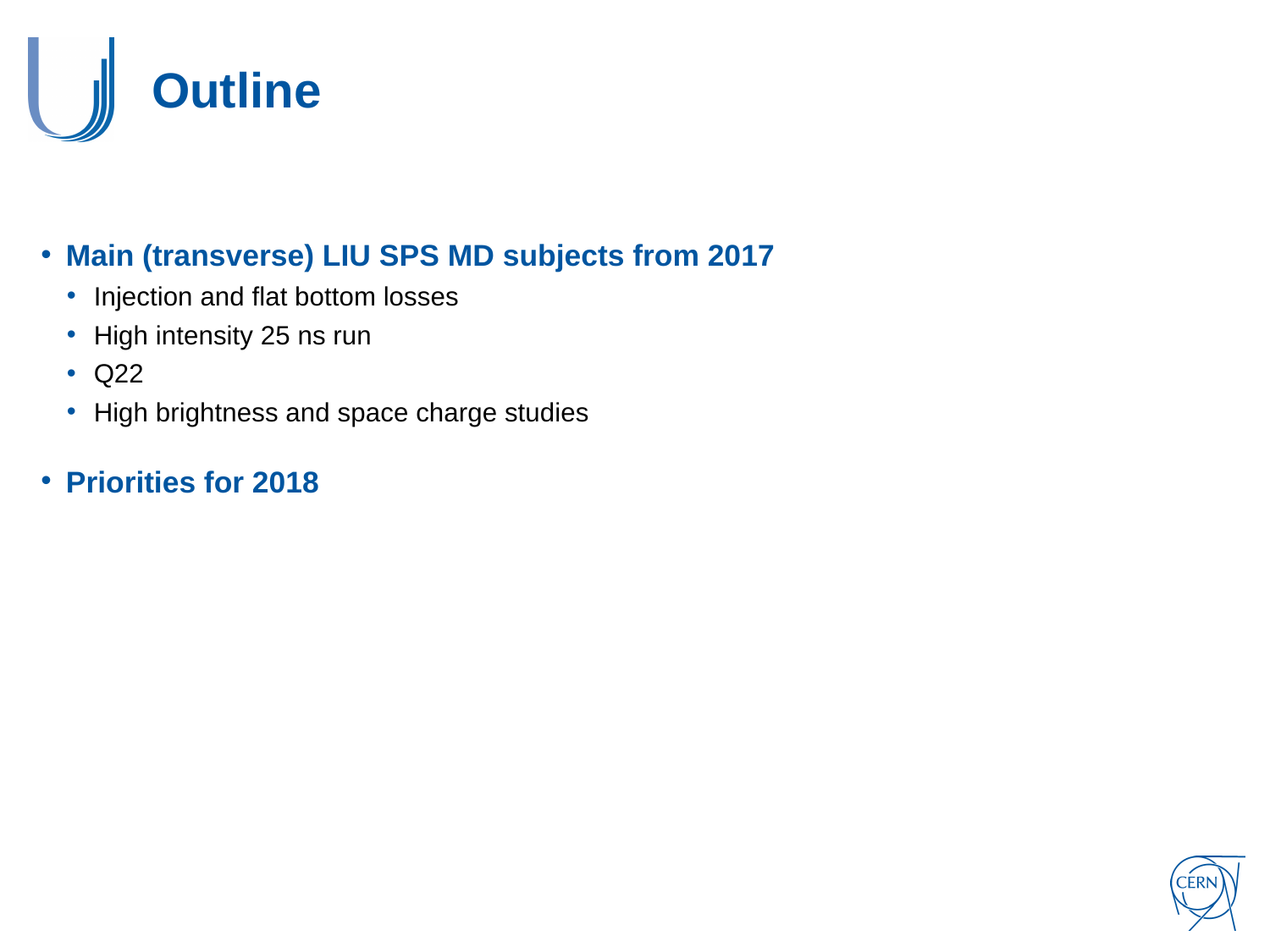

# Outline

Main (transverse) LIU SPS MD subjects from 2017
Injection and flat bottom losses
High intensity 25 ns run
Q22
High brightness and space charge studies
Priorities for 2018